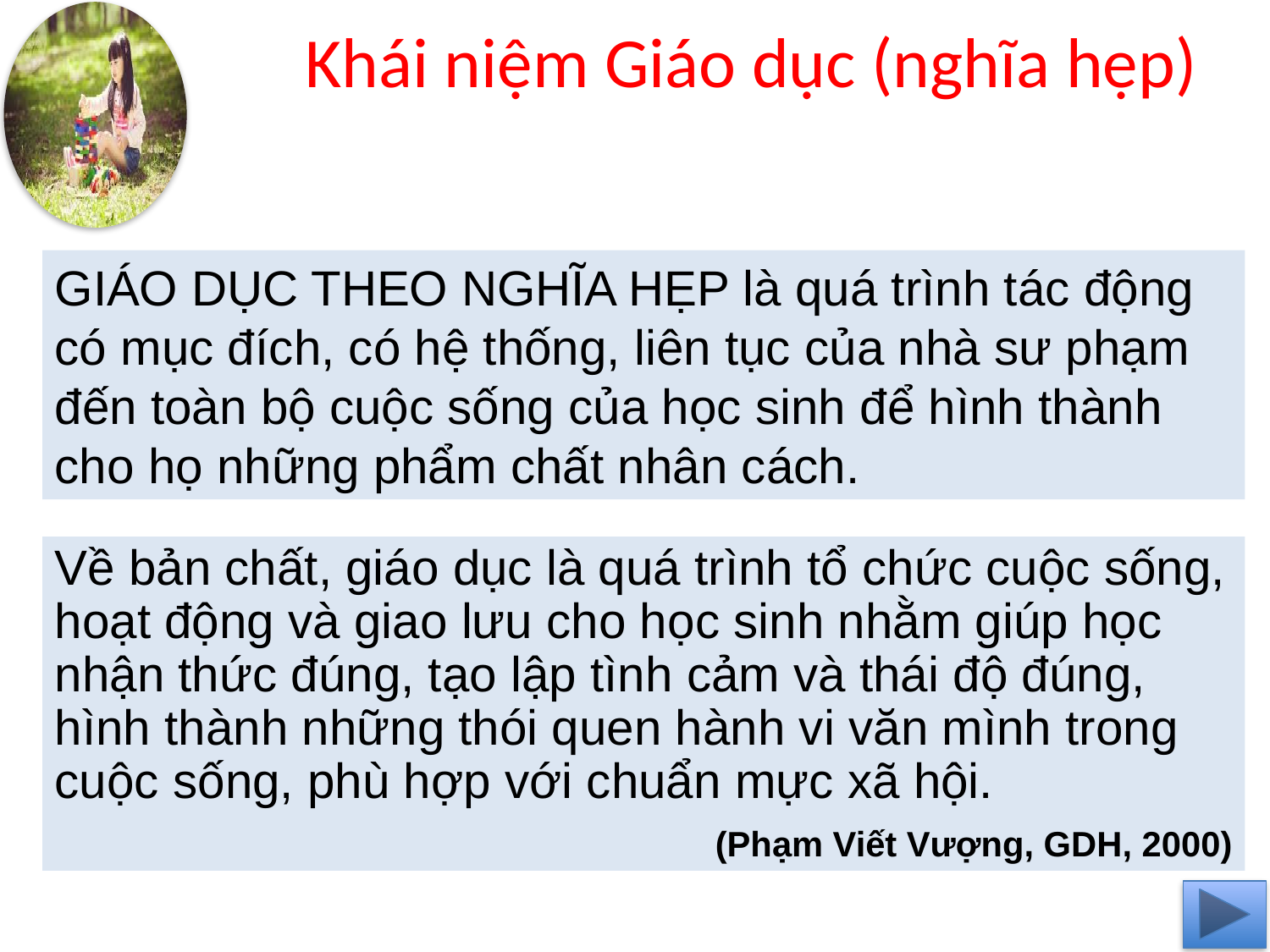

# Khái niệm Giáo dục (nghĩa hẹp)

GIÁO DỤC THEO NGHĨA HẸP là quá trình tác động có mục đích, có hệ thống, liên tục của nhà sư phạm đến toàn bộ cuộc sống của học sinh để hình thành cho họ những phẩm chất nhân cách.
Về bản chất, giáo dục là quá trình tổ chức cuộc sống, hoạt động và giao lưu cho học sinh nhằm giúp học nhận thức đúng, tạo lập tình cảm và thái độ đúng, hình thành những thói quen hành vi văn mình trong cuộc sống, phù hợp với chuẩn mực xã hội.
(Phạm Viết Vượng, GDH, 2000)